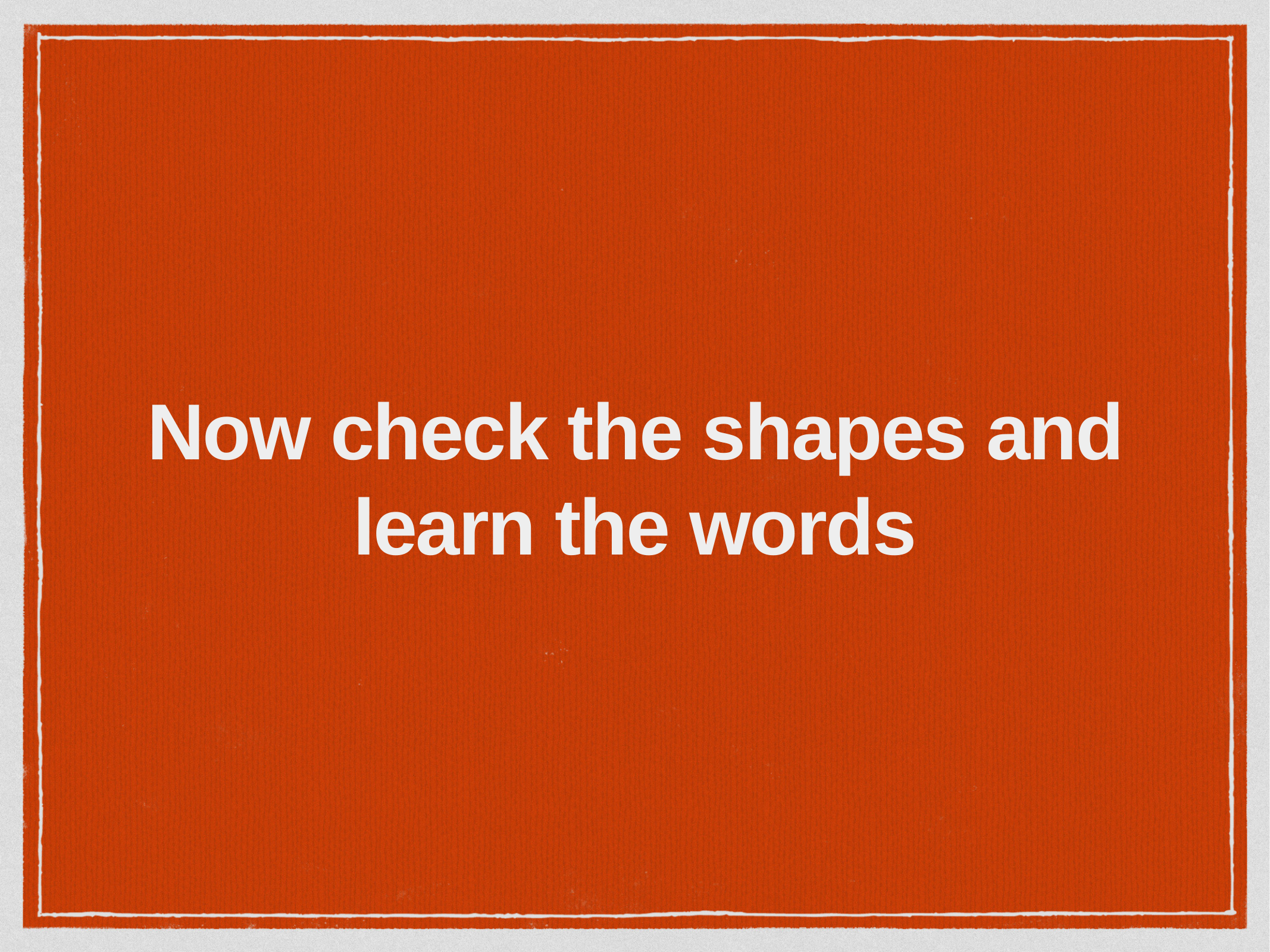

# Now check the shapes and learn the words